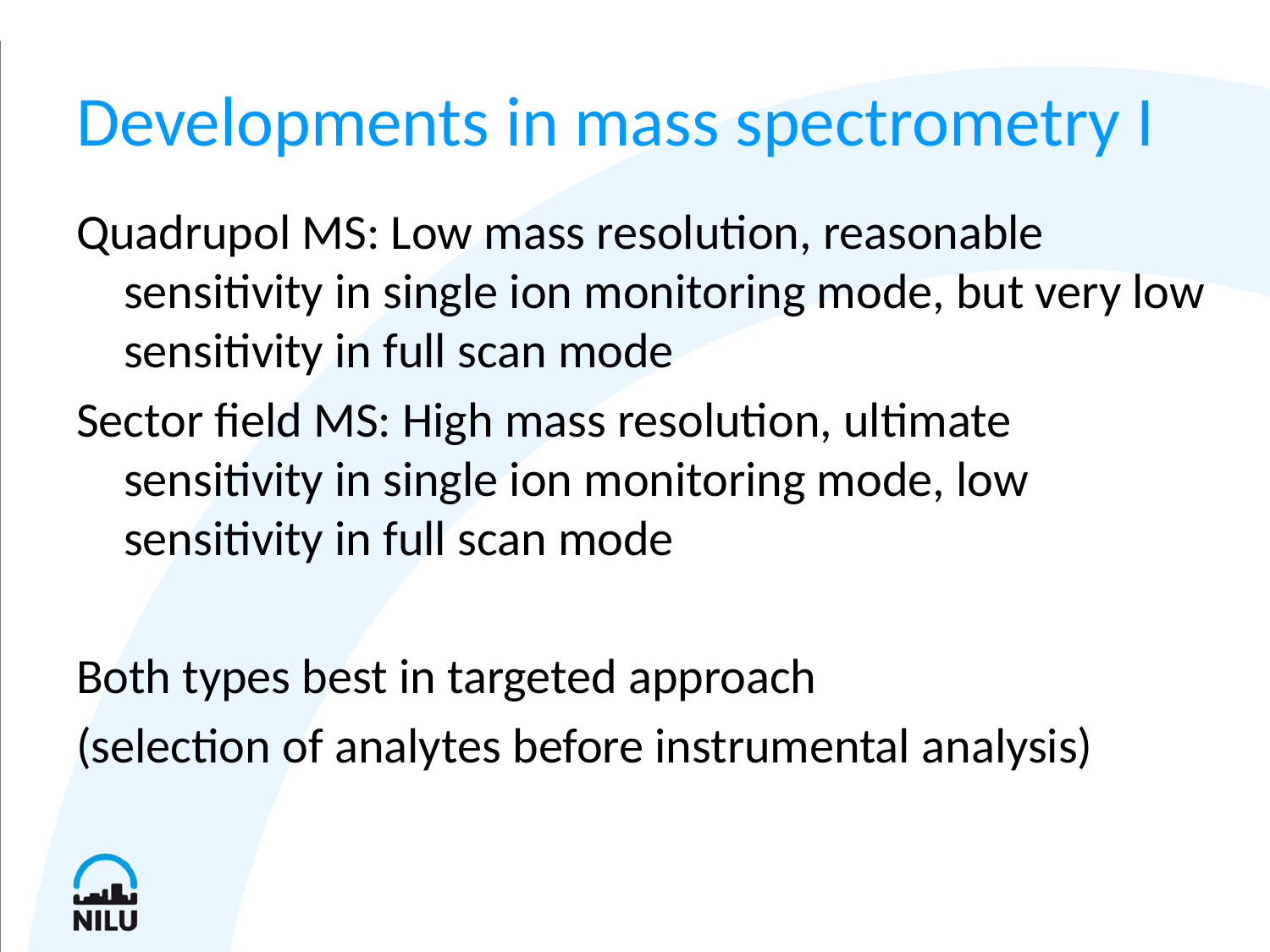

# Developments in mass spectrometry I
Quadrupol MS: Low mass resolution, reasonable sensitivity in single ion monitoring mode, but very low sensitivity in full scan mode
Sector field MS: High mass resolution, ultimate sensitivity in single ion monitoring mode, low sensitivity in full scan mode

Both types best in targeted approach
(selection of analytes before instrumental analysis)